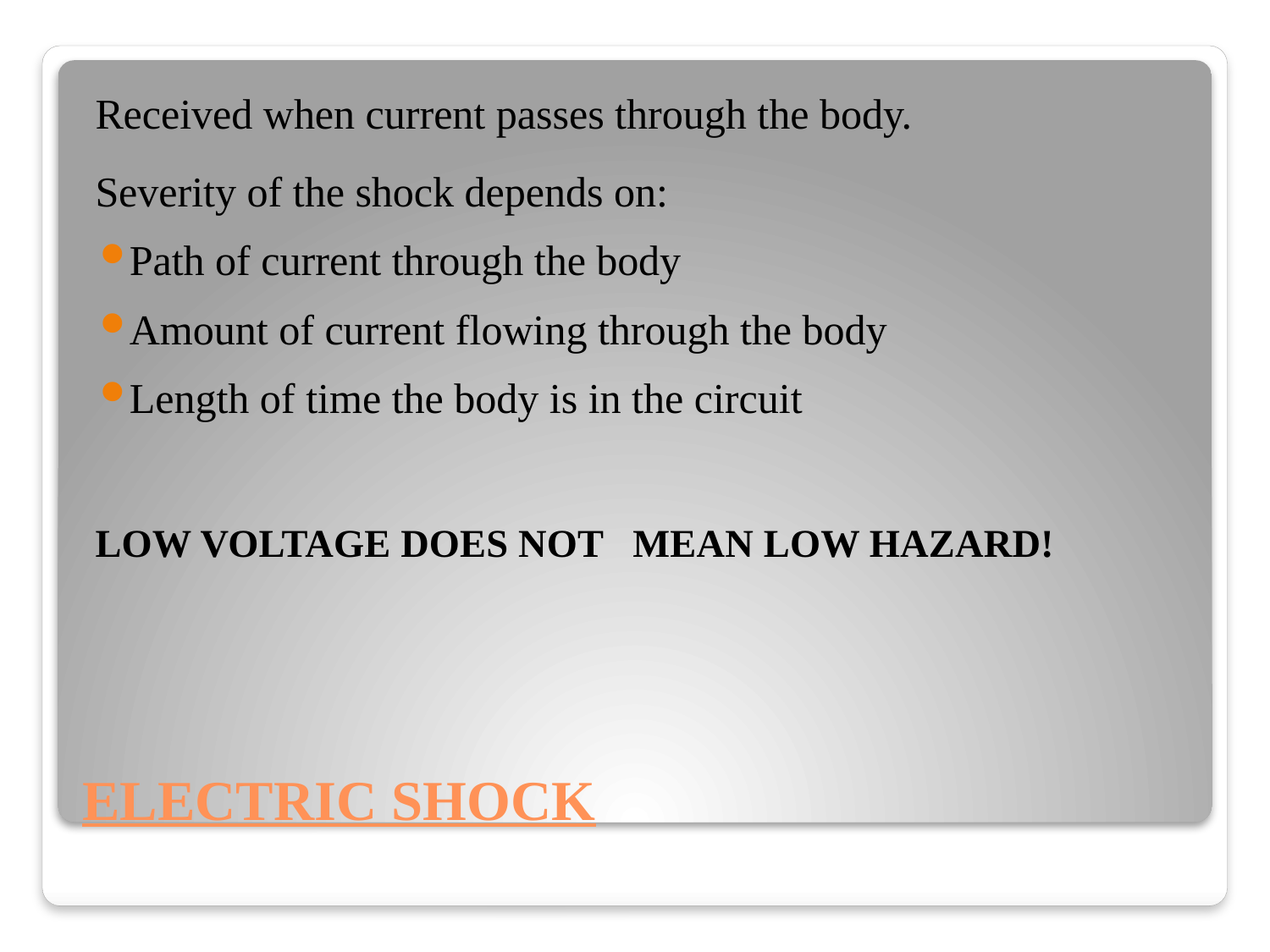

Received when current passes through the body.
Severity of the shock depends on:
Path of current through the body
Amount of current flowing through the body
Length of time the body is in the circuit

LOW VOLTAGE DOES NOT   MEAN LOW HAZARD!

# ELECTRIC SHOCK